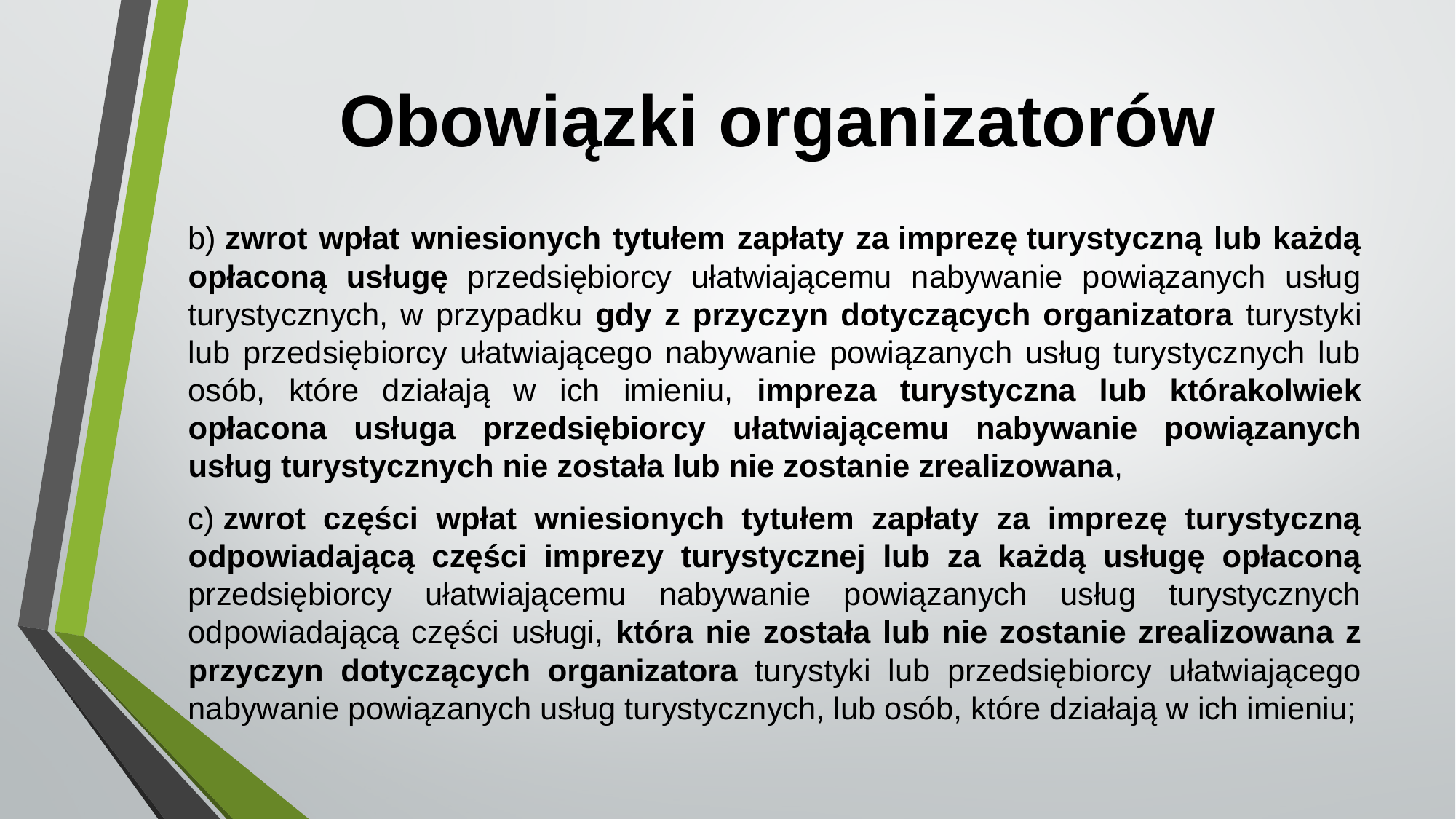

# Obowiązki organizatorów
b) zwrot wpłat wniesionych tytułem zapłaty za imprezę turystyczną lub każdą opłaconą usługę przedsiębiorcy ułatwiającemu nabywanie powiązanych usług turystycznych, w przypadku gdy z przyczyn dotyczących organizatora turystyki lub przedsiębiorcy ułatwiającego nabywanie powiązanych usług turystycznych lub osób, które działają w ich imieniu, impreza turystyczna lub którakolwiek opłacona usługa przedsiębiorcy ułatwiającemu nabywanie powiązanych usług turystycznych nie została lub nie zostanie zrealizowana,
c) zwrot części wpłat wniesionych tytułem zapłaty za imprezę turystyczną odpowiadającą części imprezy turystycznej lub za każdą usługę opłaconą przedsiębiorcy ułatwiającemu nabywanie powiązanych usług turystycznych odpowiadającą części usługi, która nie została lub nie zostanie zrealizowana z przyczyn dotyczących organizatora turystyki lub przedsiębiorcy ułatwiającego nabywanie powiązanych usług turystycznych, lub osób, które działają w ich imieniu;